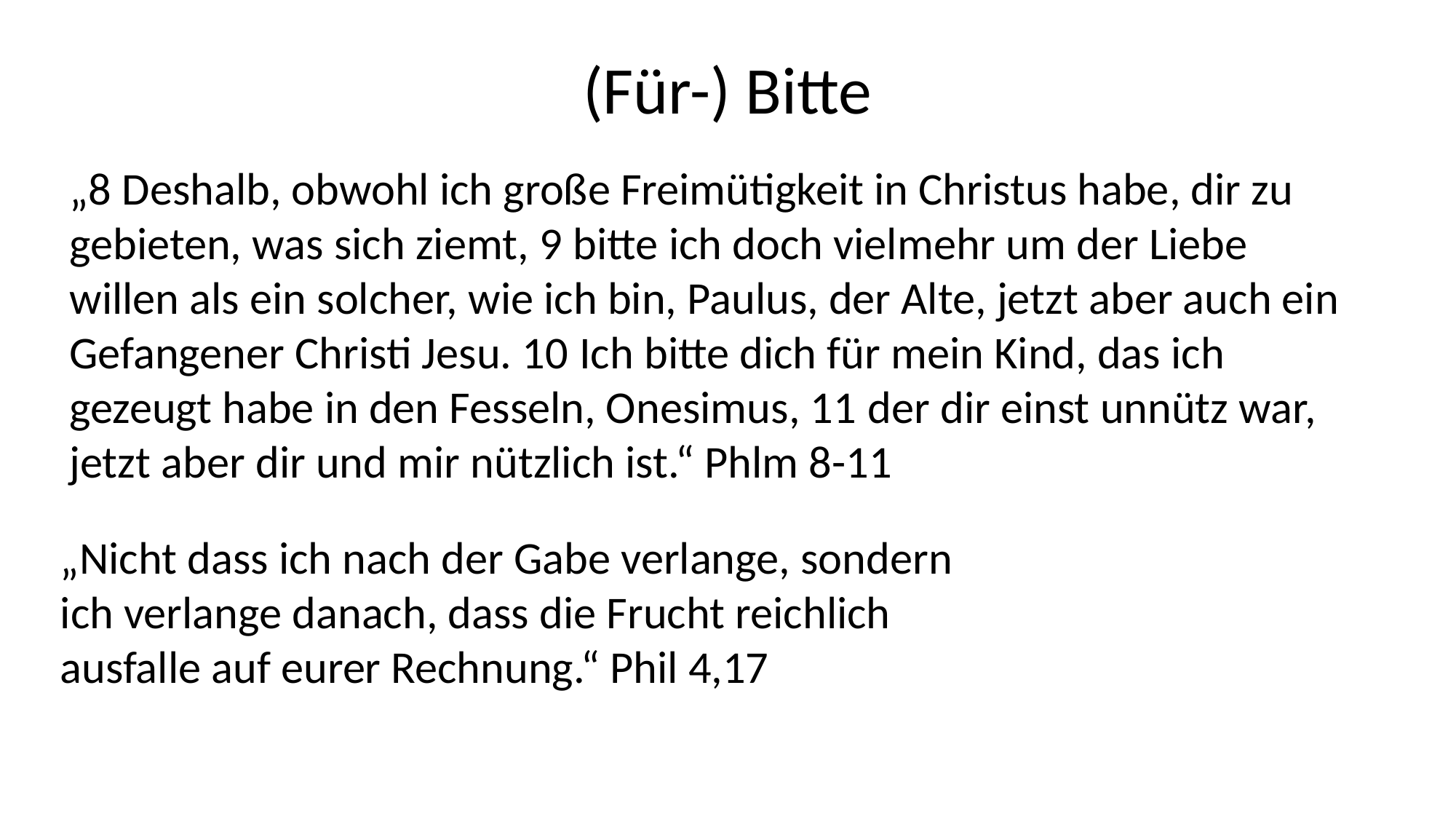

# (Für-) Bitte
„8 Deshalb, obwohl ich große Freimütigkeit in Christus habe, dir zu gebieten, was sich ziemt, 9 bitte ich doch vielmehr um der Liebe willen als ein solcher, wie ich bin, Paulus, der Alte, jetzt aber auch ein Gefangener Christi Jesu. 10 Ich bitte dich für mein Kind, das ich gezeugt habe in den Fesseln, Onesimus, 11 der dir einst unnütz war, jetzt aber dir und mir nützlich ist.“ Phlm 8-11
„Nicht dass ich nach der Gabe verlange, sondern ich verlange danach, dass die Frucht reichlich ausfalle auf eurer Rechnung.“ Phil 4,17